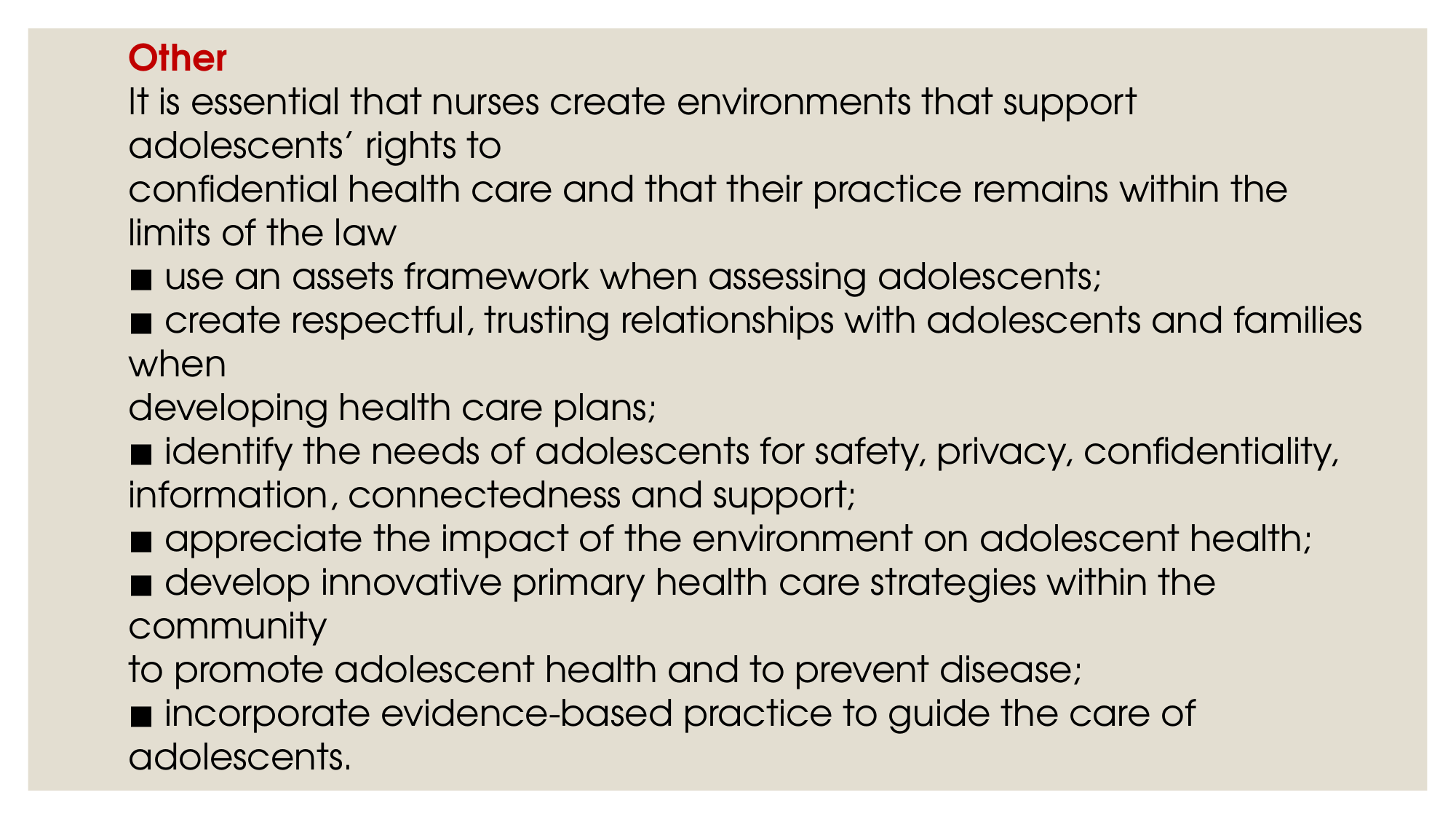

Other
It is essential that nurses create environments that support adolescents’ rights to
confidential health care and that their practice remains within the limits of the law
■ use an assets framework when assessing adolescents;
■ create respectful, trusting relationships with adolescents and families when
developing health care plans;
■ identify the needs of adolescents for safety, privacy, confidentiality, information, connectedness and support;
■ appreciate the impact of the environment on adolescent health;
■ develop innovative primary health care strategies within the community
to promote adolescent health and to prevent disease;
■ incorporate evidence-based practice to guide the care of adolescents.